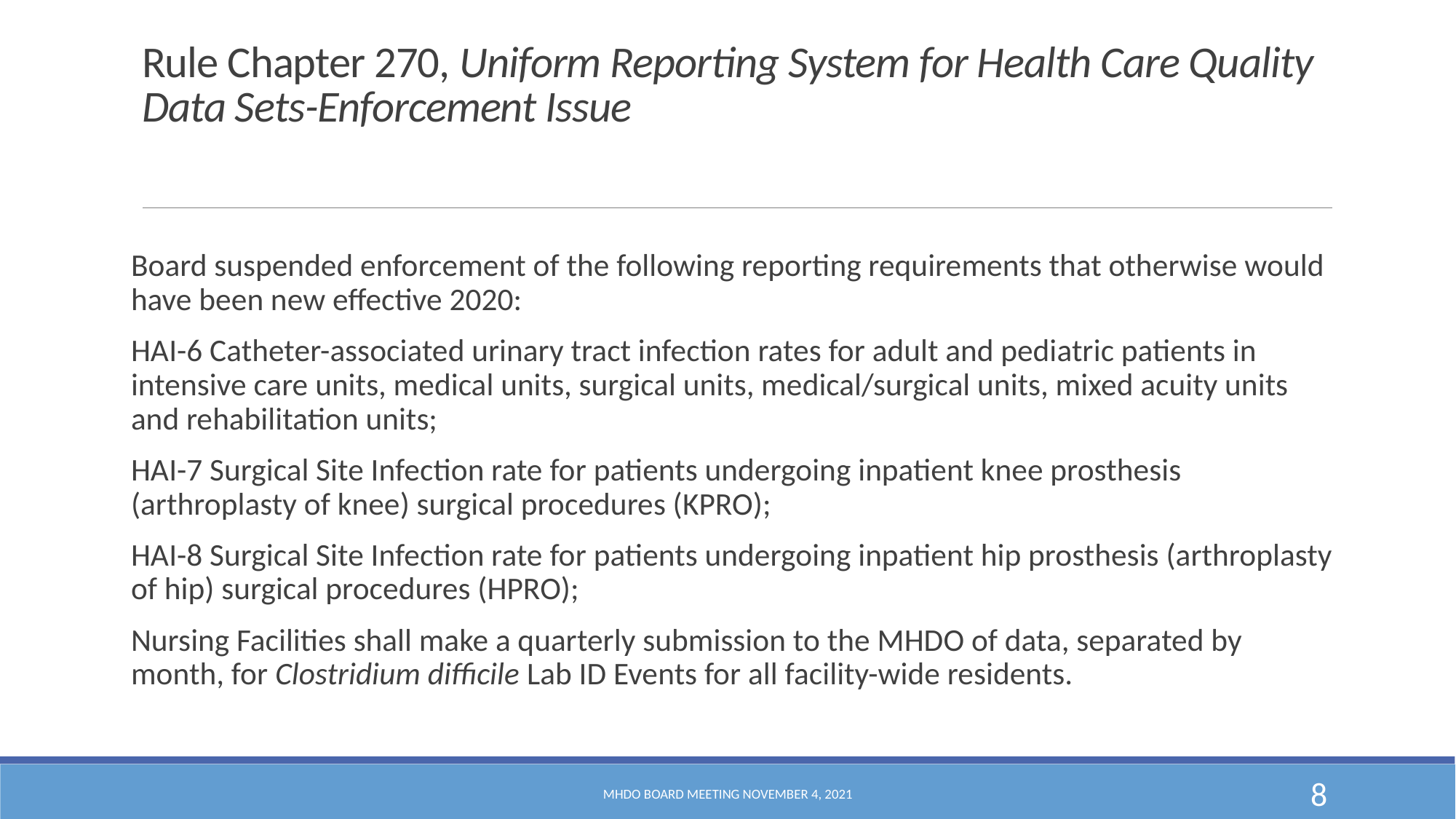

# Rule Chapter 270, Uniform Reporting System for Health Care Quality Data Sets-Enforcement Issue
Board suspended enforcement of the following reporting requirements that otherwise would have been new effective 2020:
HAI-6 Catheter-associated urinary tract infection rates for adult and pediatric patients in intensive care units, medical units, surgical units, medical/surgical units, mixed acuity units and rehabilitation units;
HAI-7 Surgical Site Infection rate for patients undergoing inpatient knee prosthesis (arthroplasty of knee) surgical procedures (KPRO);
HAI-8 Surgical Site Infection rate for patients undergoing inpatient hip prosthesis (arthroplasty of hip) surgical procedures (HPRO);
Nursing Facilities shall make a quarterly submission to the MHDO of data, separated by month, for Clostridium difficile Lab ID Events for all facility-wide residents.
MHDO Board Meeting November 4, 2021
8